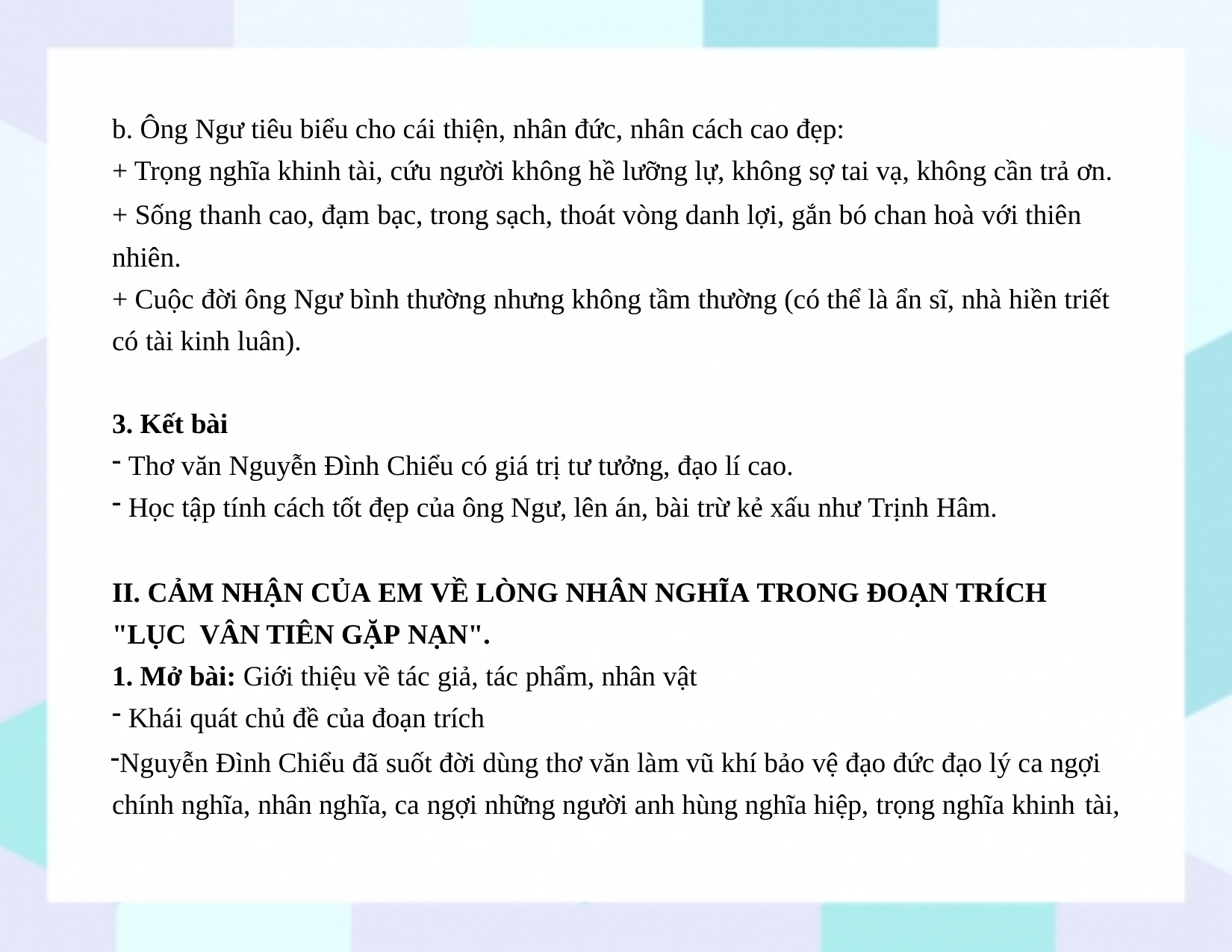

b. Ông Ngư tiêu biểu cho cái thiện, nhân đức, nhân cách cao đẹp:
+ Trọng nghĩa khinh tài, cứu người không hề lưỡng lự, không sợ tai vạ, không cần trả ơn.
+ Sống thanh cao, đạm bạc, trong sạch, thoát vòng danh lợi, gắn bó chan hoà với thiên  nhiên.
+ Cuộc đời ông Ngư bình thường nhưng không tầm thường (có thể là ẩn sĩ, nhà hiền triết  có tài kinh luân).

3. Kết bài
Thơ văn Nguyễn Đình Chiểu có giá trị tư tưởng, đạo lí cao.
Học tập tính cách tốt đẹp của ông Ngư, lên án, bài trừ kẻ xấu như Trịnh Hâm.

II. CẢM NHẬN CỦA EM VỀ LÒNG NHÂN NGHĨA TRONG ĐOẠN TRÍCH "LỤC  VÂN TIÊN GẶP NẠN".
1. Mở bài: Giới thiệu về tác giả, tác phẩm, nhân vật
Khái quát chủ đề của đoạn trích
Nguyễn Đình Chiểu đã suốt đời dùng thơ văn làm vũ khí bảo vệ đạo đức đạo lý ca ngợi  chính nghĩa, nhân nghĩa, ca ngợi những người anh hùng nghĩa hiệp, trọng nghĩa khinh tài,